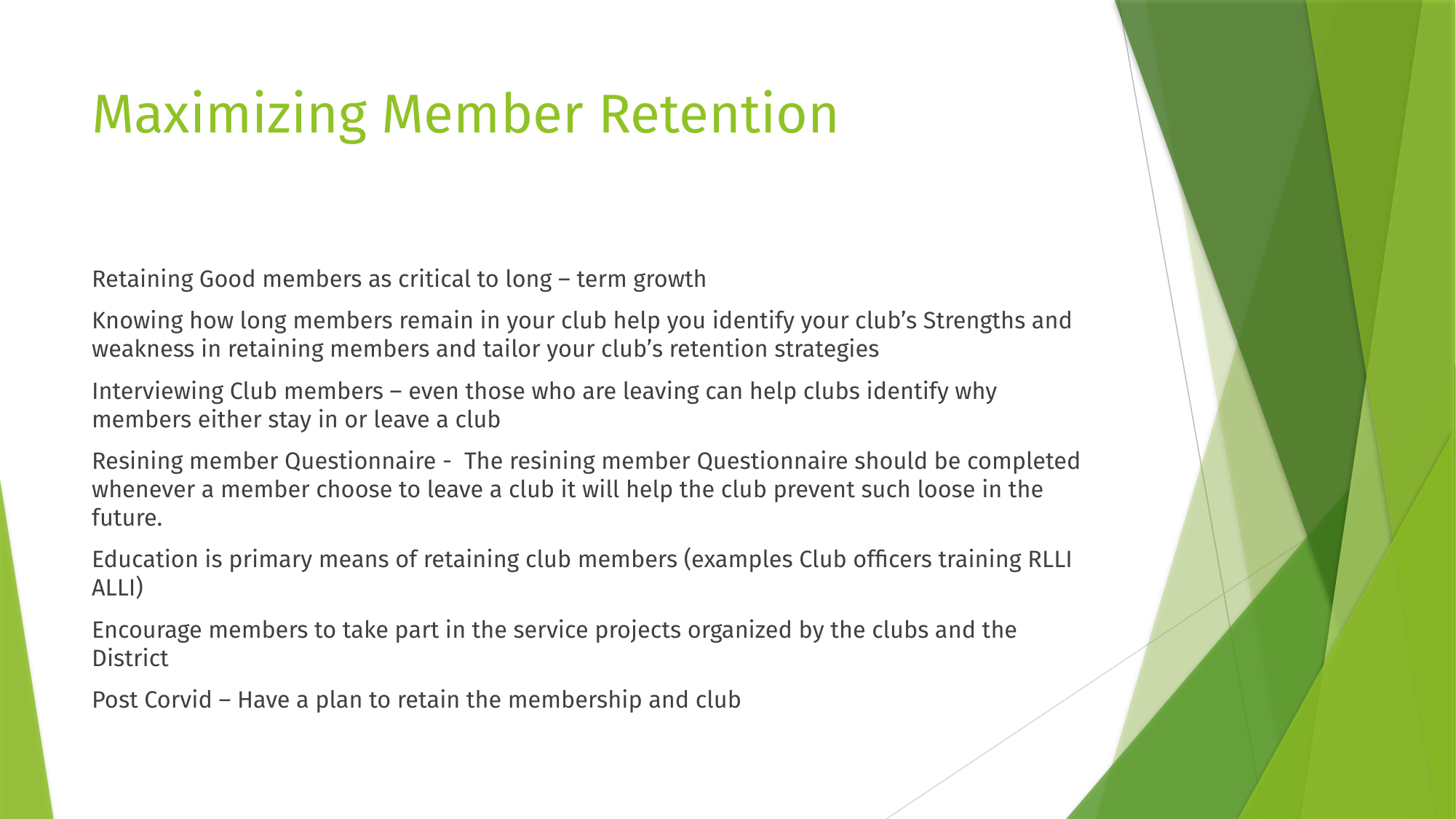

# Maximizing Member Retention
Retaining Good members as critical to long – term growth
Knowing how long members remain in your club help you identify your club’s Strengths and weakness in retaining members and tailor your club’s retention strategies
Interviewing Club members – even those who are leaving can help clubs identify why members either stay in or leave a club
Resining member Questionnaire -  The resining member Questionnaire should be completed whenever a member choose to leave a club it will help the club prevent such loose in the future.
Education is primary means of retaining club members (examples Club officers training RLLI ALLI)
Encourage members to take part in the service projects organized by the clubs and the District
Post Corvid – Have a plan to retain the membership and club